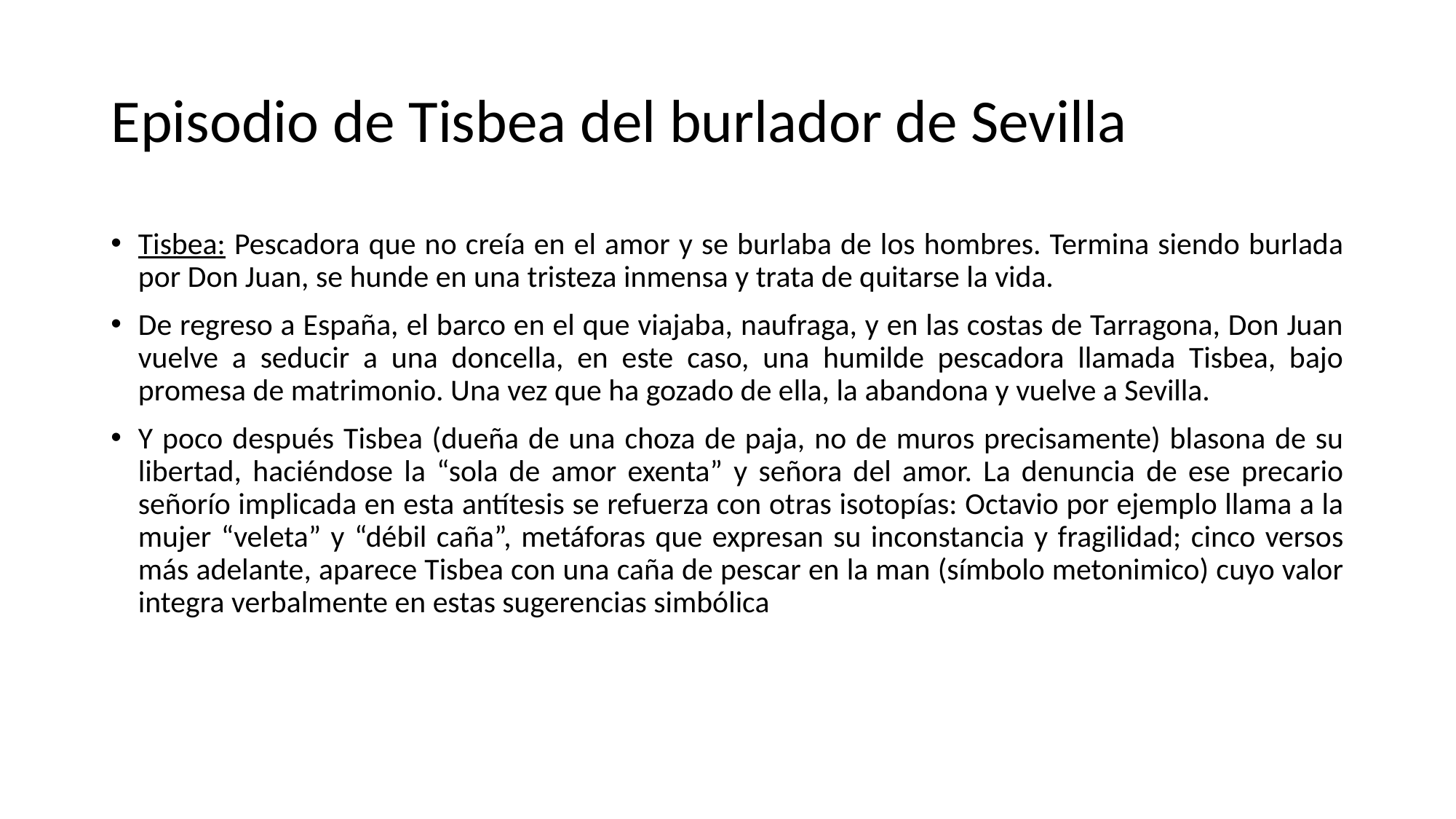

# Episodio de Tisbea del burlador de Sevilla
Tisbea: Pescadora que no creía en el amor y se burlaba de los hombres. Termina siendo burlada por Don Juan, se hunde en una tristeza inmensa y trata de quitarse la vida.
De regreso a España, el barco en el que viajaba, naufraga, y en las costas de Tarragona, Don Juan vuelve a seducir a una doncella, en este caso, una humilde pescadora llamada Tisbea, bajo promesa de matrimonio. Una vez que ha gozado de ella, la abandona y vuelve a Sevilla.
Y poco después Tisbea (dueña de una choza de paja, no de muros precisamente) blasona de su libertad, haciéndose la “sola de amor exenta” y señora del amor. La denuncia de ese precario señorío implicada en esta antítesis se refuerza con otras isotopías: Octavio por ejemplo llama a la mujer “veleta” y “débil caña”, metáforas que expresan su inconstancia y fragilidad; cinco versos más adelante, aparece Tisbea con una caña de pescar en la man (símbolo metonimico) cuyo valor integra verbalmente en estas sugerencias simbólica